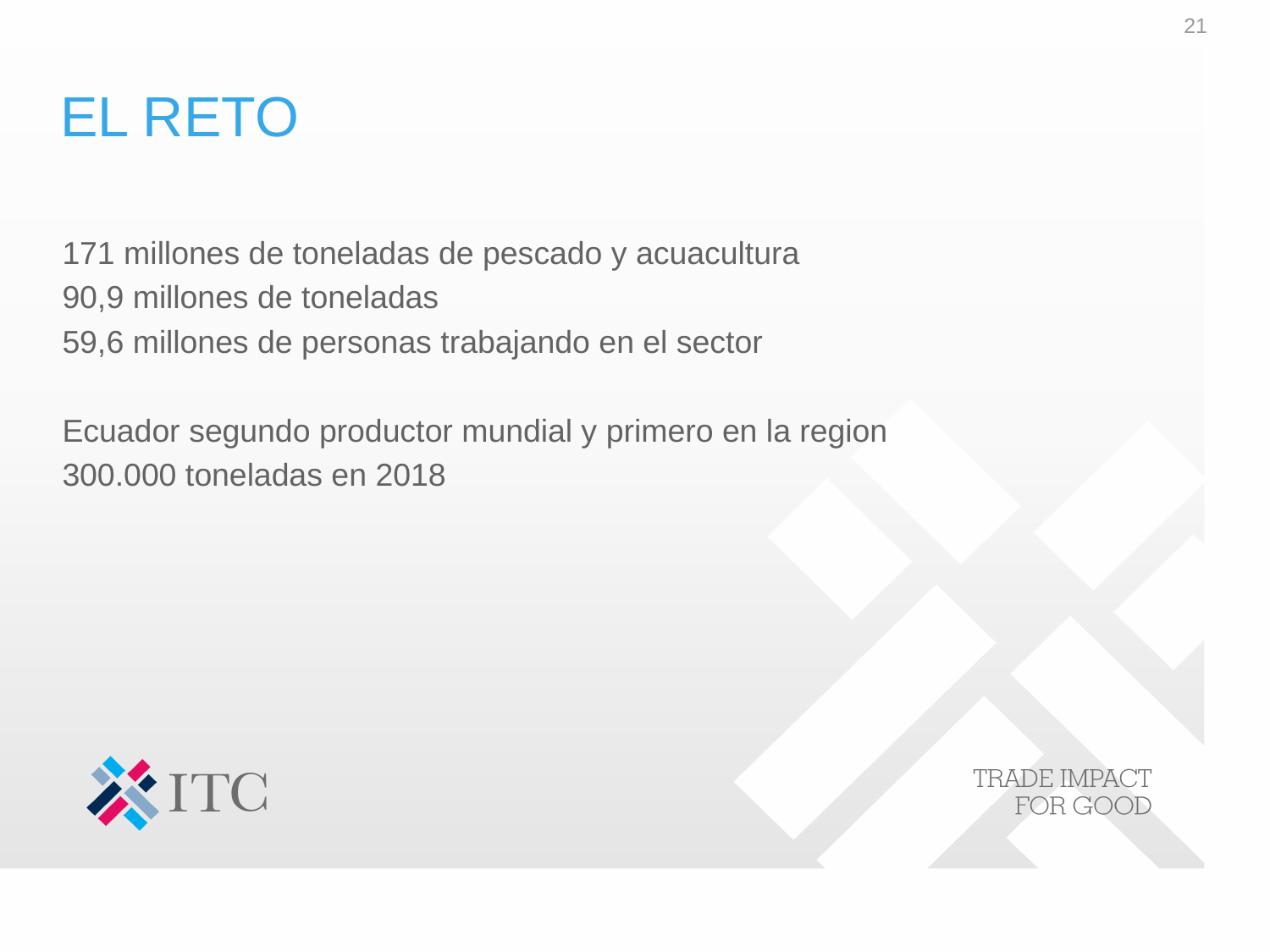

21
# EL RETO
171 millones de toneladas de pescado y acuacultura
90,9 millones de toneladas
59,6 millones de personas trabajando en el sector

Ecuador segundo productor mundial y primero en la region
300.000 toneladas en 2018